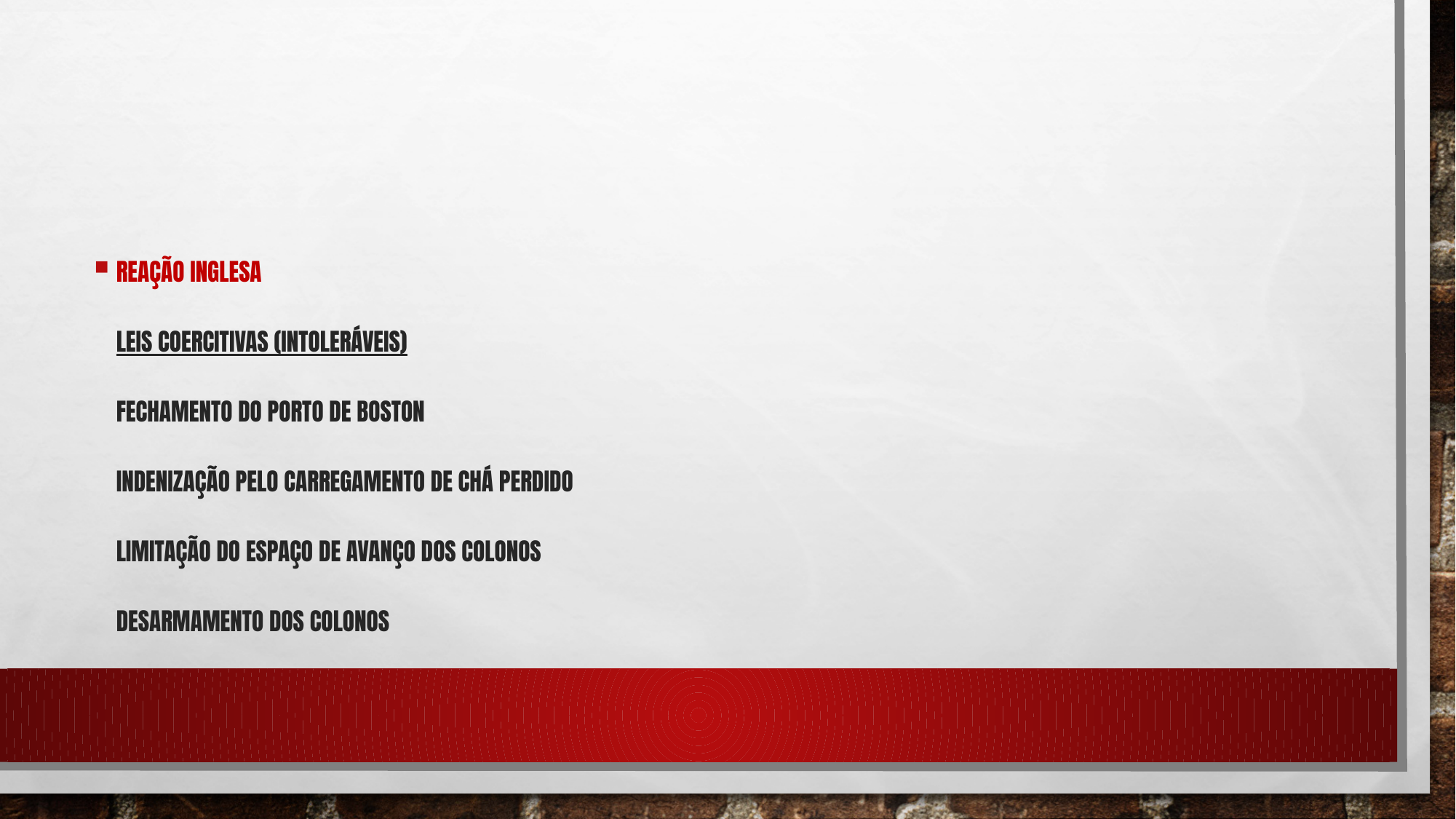

Reação inglesa
Leis coercitivas (Intoleráveis)
fechamento do porto de Boston
indenização pelo carregamento de chá perdido
limitação do espaço de avanço dos colonos
desarmamento dos colonos